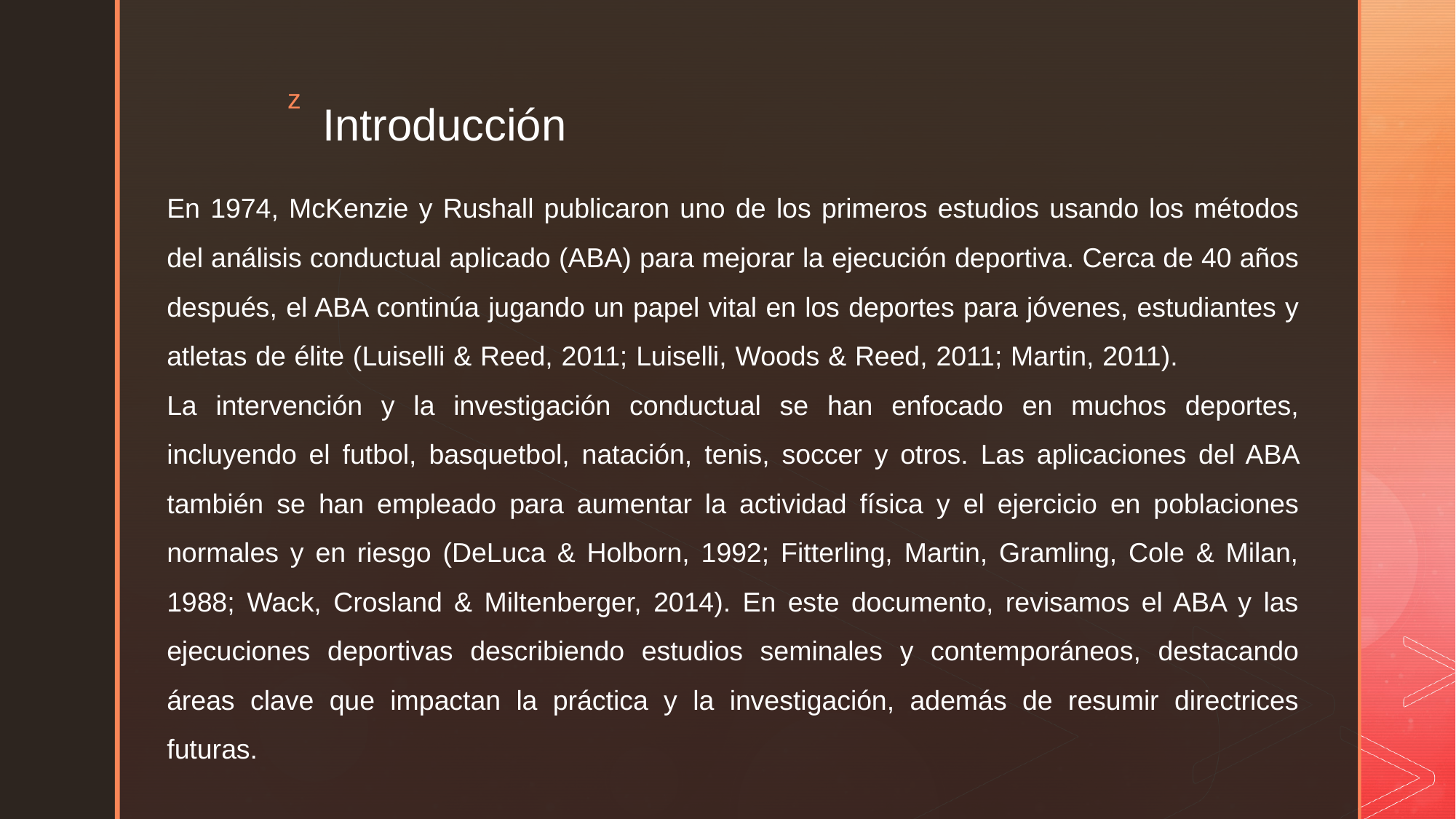

# Introducción
En 1974, McKenzie y Rushall publicaron uno de los primeros estudios usando los métodos del análisis conductual aplicado (ABA) para mejorar la ejecución deportiva. Cerca de 40 años después, el ABA continúa jugando un papel vital en los deportes para jóvenes, estudiantes y atletas de élite (Luiselli & Reed, 2011; Luiselli, Woods & Reed, 2011; Martin, 2011).               La intervención y la investigación conductual se han enfocado en muchos deportes, incluyendo el futbol, basquetbol, natación, tenis, soccer y otros. Las aplicaciones del ABA también se han empleado para aumentar la actividad física y el ejercicio en poblaciones normales y en riesgo (DeLuca & Holborn, 1992; Fitterling, Martin, Gramling, Cole & Milan, 1988; Wack, Crosland & Miltenberger, 2014). En este documento, revisamos el ABA y las ejecuciones deportivas describiendo estudios seminales y contemporáneos, destacando áreas clave que impactan la práctica y la investigación, además de resumir directrices futuras.